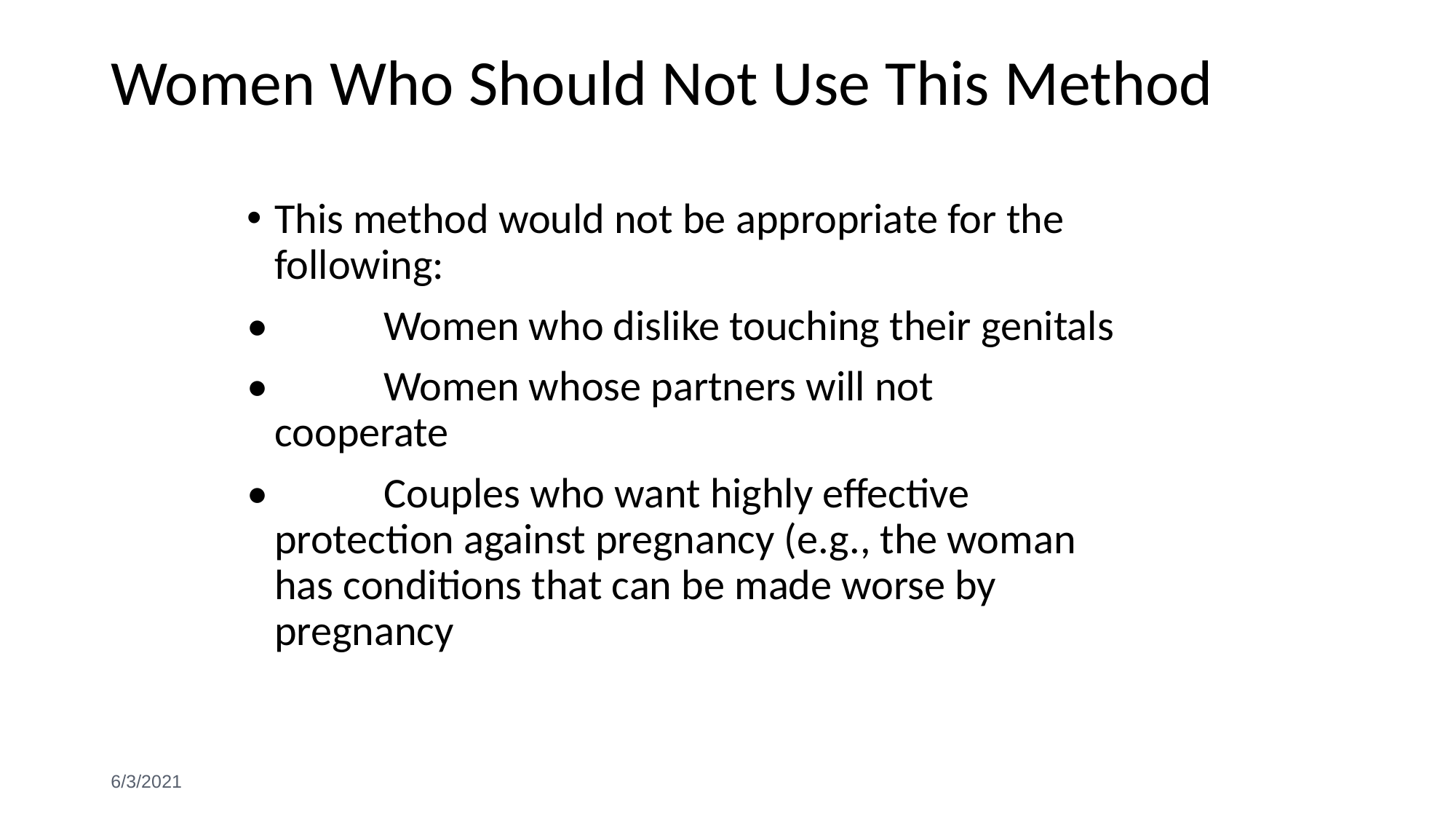

# Women Who Should Not Use This Method
This method would not be appropriate for the following:
• 	Women who dislike touching their genitals
• 	Women whose partners will not cooperate
• 	Couples who want highly effective protection against pregnancy (e.g., the woman has conditions that can be made worse by pregnancy
6/3/2021
138